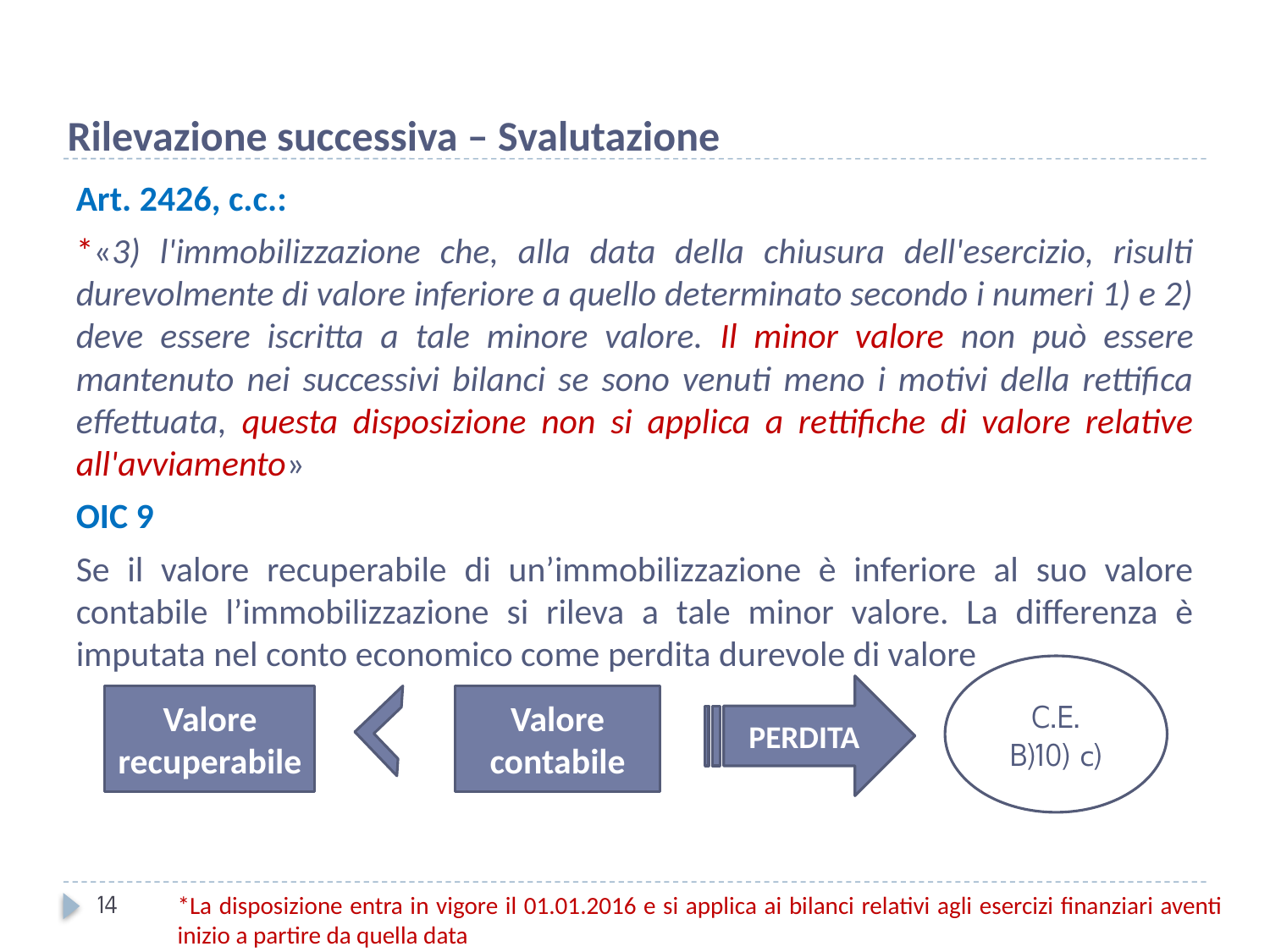

Rilevazione successiva – Svalutazione
Art. 2426, c.c.:
*«3) l'immobilizzazione che, alla data della chiusura dell'esercizio, risulti durevolmente di valore inferiore a quello determinato secondo i numeri 1) e 2) deve essere iscritta a tale minore valore. Il minor valore non può essere mantenuto nei successivi bilanci se sono venuti meno i motivi della rettifica effettuata, questa disposizione non si applica a rettifiche di valore relative all'avviamento»
OIC 9
Se il valore recuperabile di un’immobilizzazione è inferiore al suo valore contabile l’immobilizzazione si rileva a tale minor valore. La differenza è imputata nel conto economico come perdita durevole di valore
C.E.
B)10) c)
PERDITA
Valore recuperabile
Valore contabile

14
*La disposizione entra in vigore il 01.01.2016 e si applica ai bilanci relativi agli esercizi finanziari aventi inizio a partire da quella data